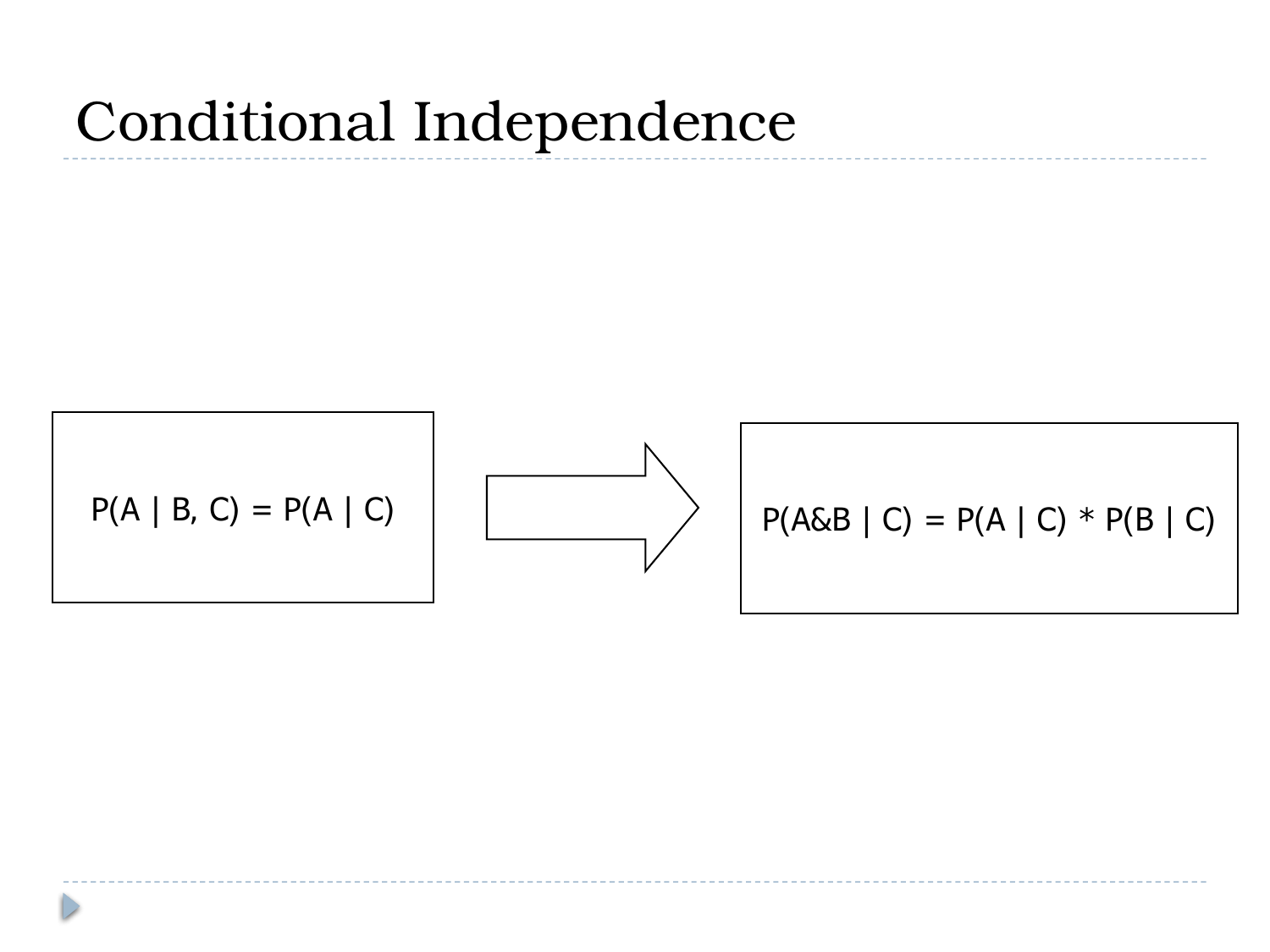

# Conditional Independence
P(A | B, C) = P(A | C)
P(A&B | C) = P(A | C) * P(B | C)